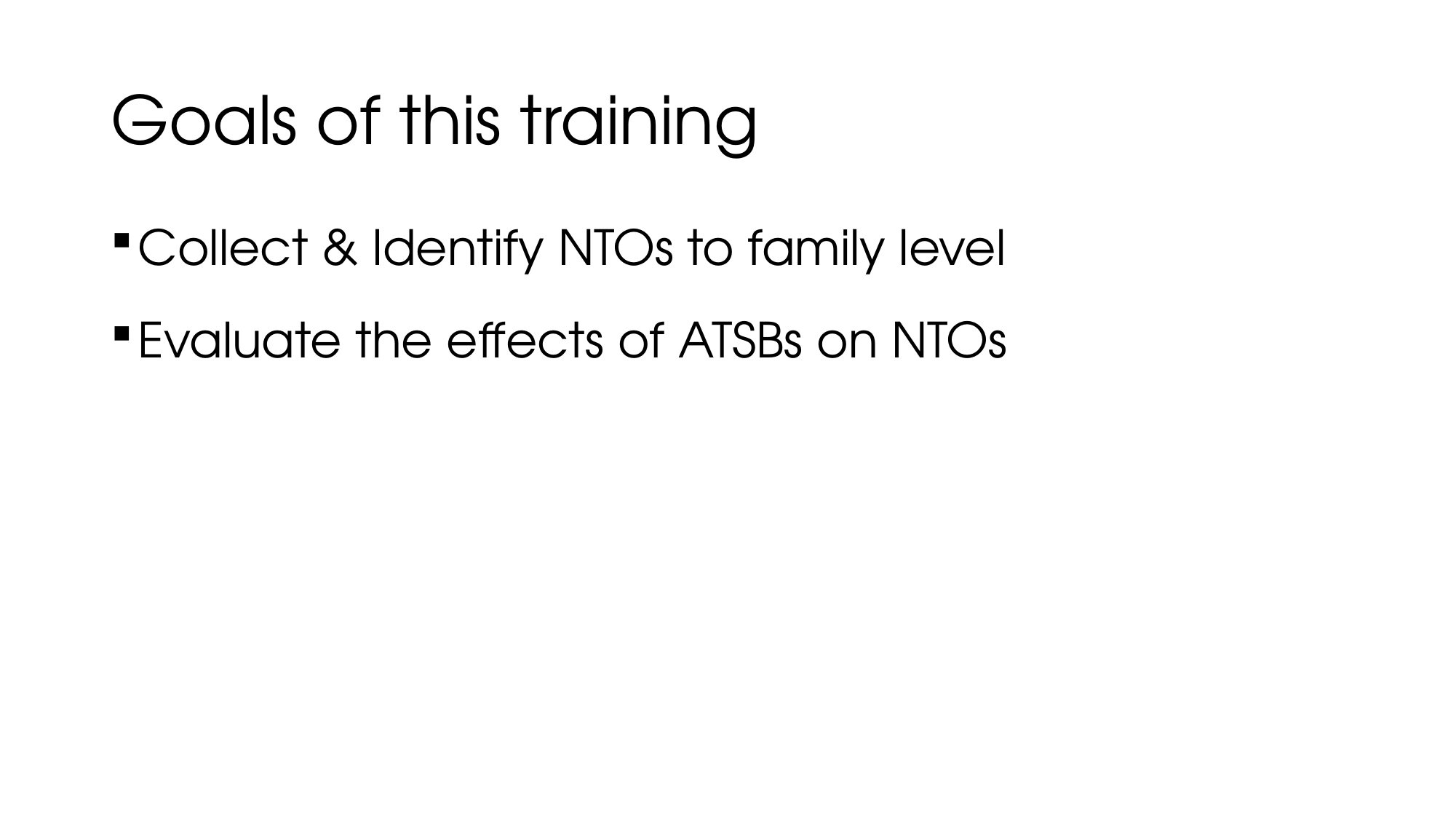

# Goals of this training
Collect & Identify NTOs to family level

Evaluate the effects of ATSBs on NTOs